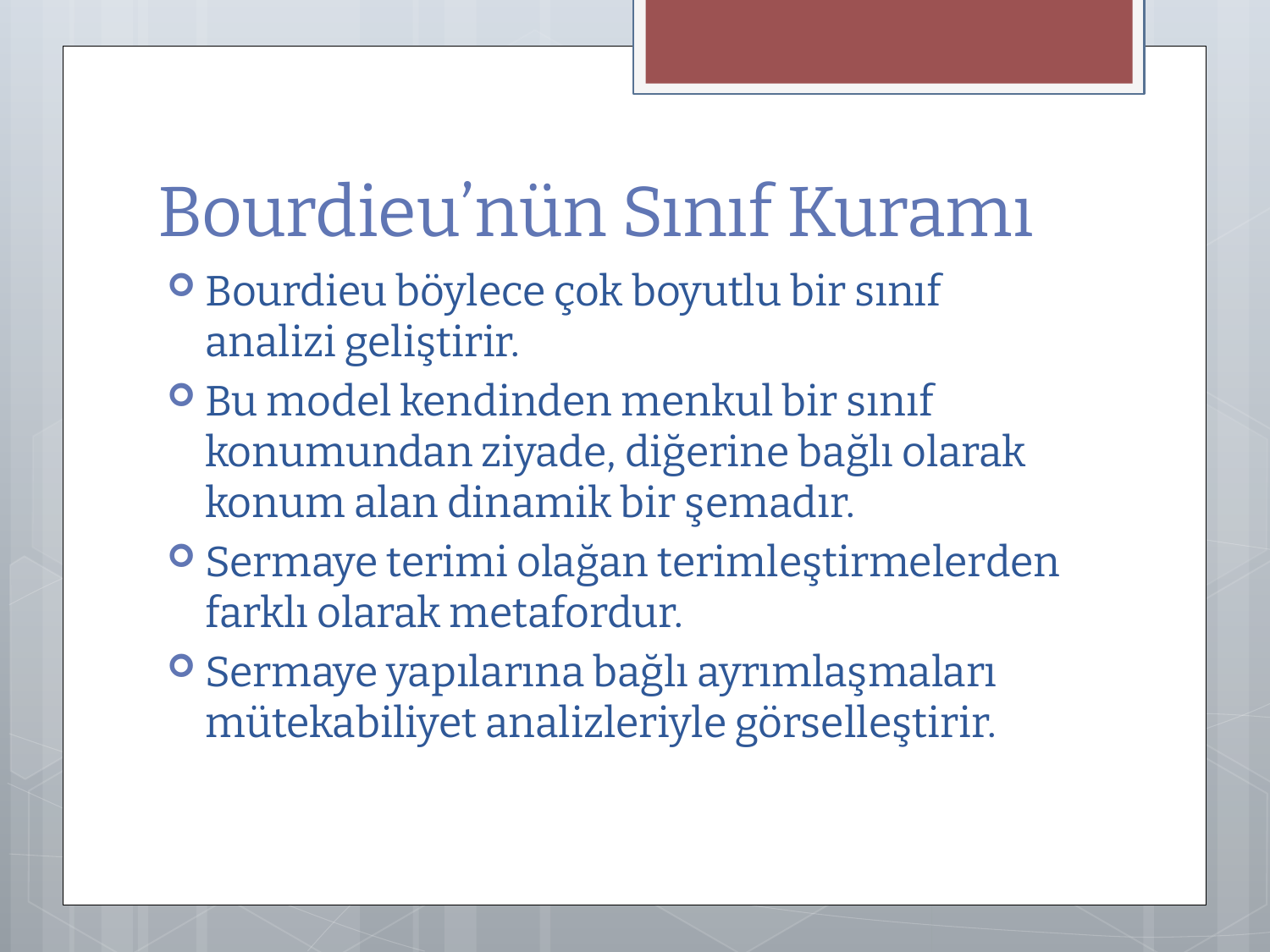

# Bourdieu’nün Sınıf Kuramı
Bourdieu böylece çok boyutlu bir sınıf analizi geliştirir.
Bu model kendinden menkul bir sınıf konumundan ziyade, diğerine bağlı olarak konum alan dinamik bir şemadır.
Sermaye terimi olağan terimleştirmelerden farklı olarak metafordur.
Sermaye yapılarına bağlı ayrımlaşmaları mütekabiliyet analizleriyle görselleştirir.